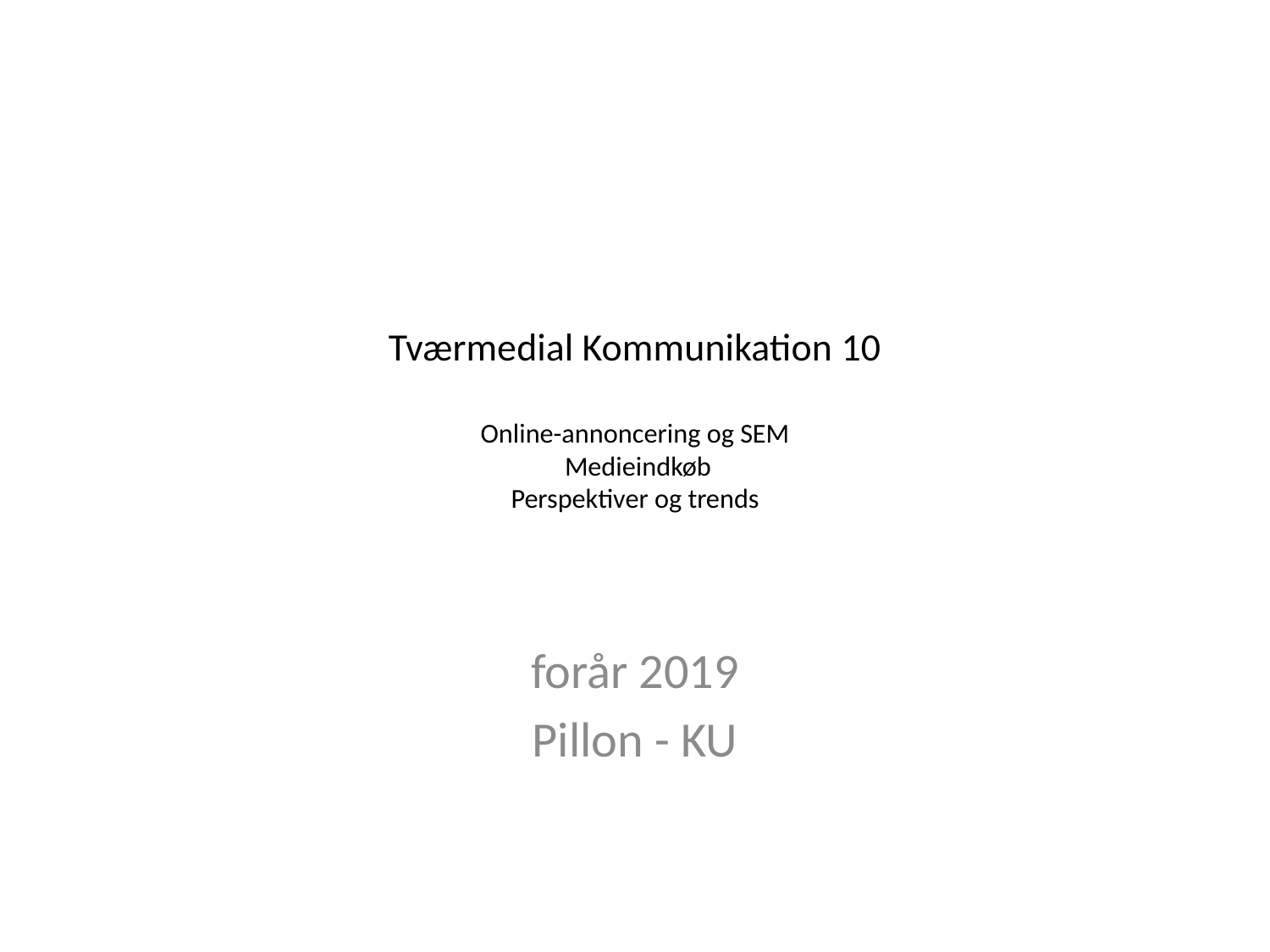

# Tværmedial Kommunikation 10 Online-annoncering og SEM Medieindkøb Perspektiver og trends
forår 2019
Pillon - KU